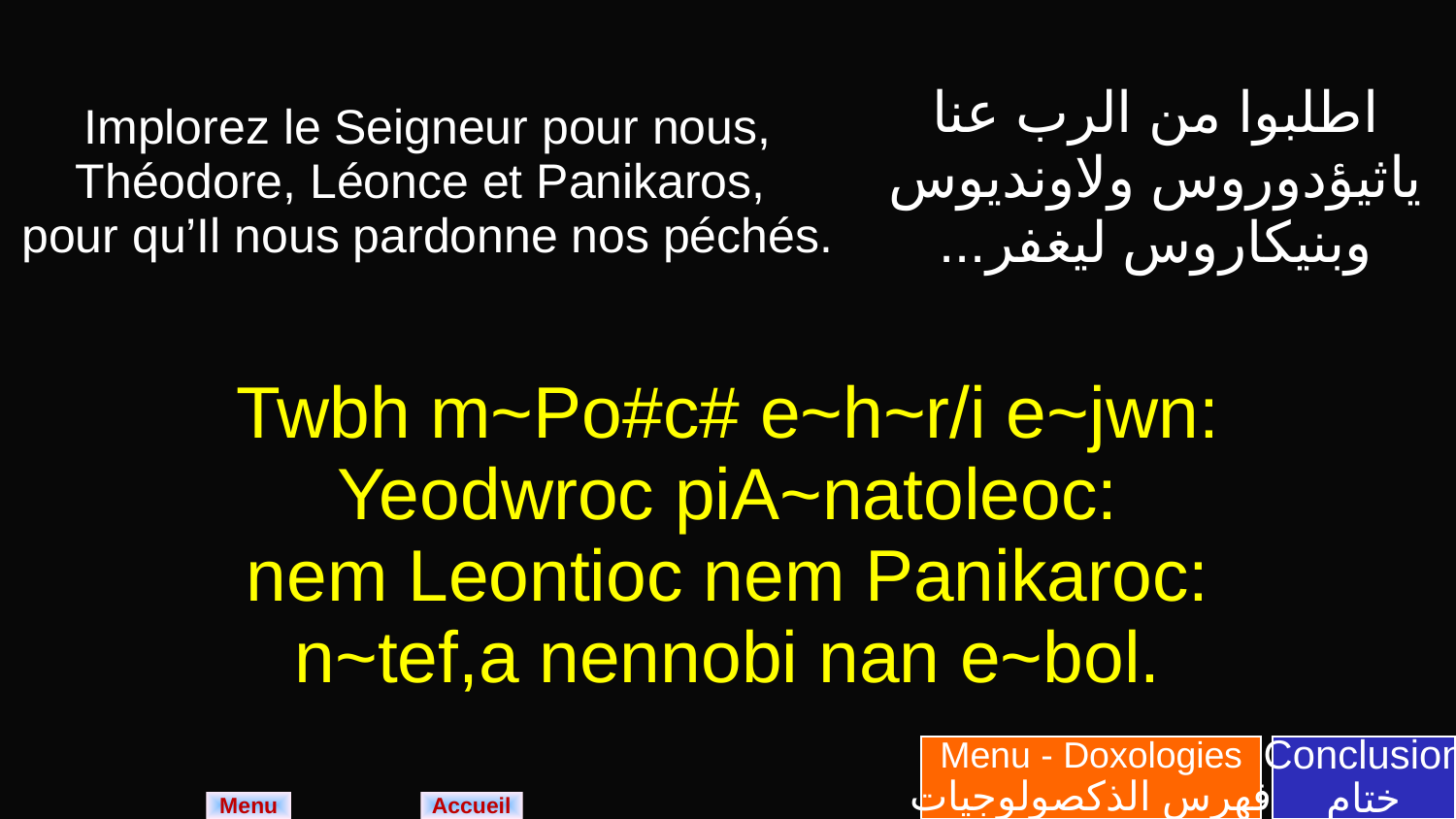

| Implorez le Seigneur pour nous, Théodore, Léonce et Panikaros, pour qu’Il nous pardonne nos péchés. | اطلبوا من الرب عنا ياثيؤدوروس ولاونديوس وبنيكاروس ليغفر... |
| --- | --- |
| Twbh m~Po#c# e~h~r/i e~jwn: Yeodwroc piA~natoleoc: nem Leontioc nem Panikaroc: n~tef,a nennobi nan e~bol. |  |
Menu - Doxologies
فهرس الذكصولوجيات
Conclusion
ختام
Menu